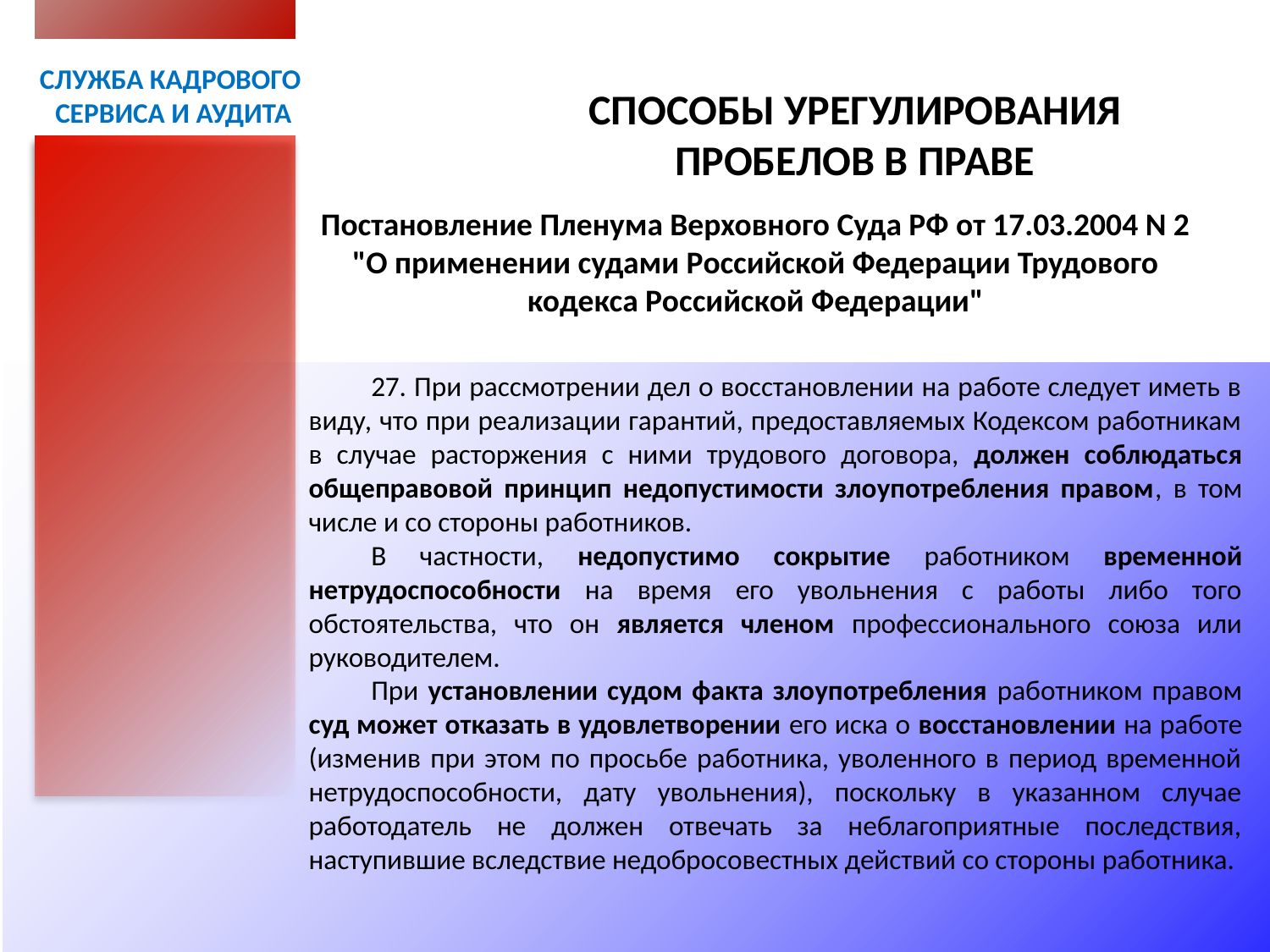

СЛУЖБА КАДРОВОГО
СЕРВИСА И АУДИТА
СПОСОБЫ УРЕГУЛИРОВАНИЯ ПРОБЕЛОВ В ПРАВЕ

Постановление Пленума Верховного Суда РФ от 17.03.2004 N 2
"О применении судами Российской Федерации Трудового кодекса Российской Федерации"

27. При рассмотрении дел о восстановлении на работе следует иметь в виду, что при реализации гарантий, предоставляемых Кодексом работникам в случае расторжения с ними трудового договора, должен соблюдаться общеправовой принцип недопустимости злоупотребления правом, в том числе и со стороны работников.
В частности, недопустимо сокрытие работником временной нетрудоспособности на время его увольнения с работы либо того обстоятельства, что он является членом профессионального союза или руководителем.
При установлении судом факта злоупотребления работником правом суд может отказать в удовлетворении его иска о восстановлении на работе (изменив при этом по просьбе работника, уволенного в период временной нетрудоспособности, дату увольнения), поскольку в указанном случае работодатель не должен отвечать за неблагоприятные последствия, наступившие вследствие недобросовестных действий со стороны работника.